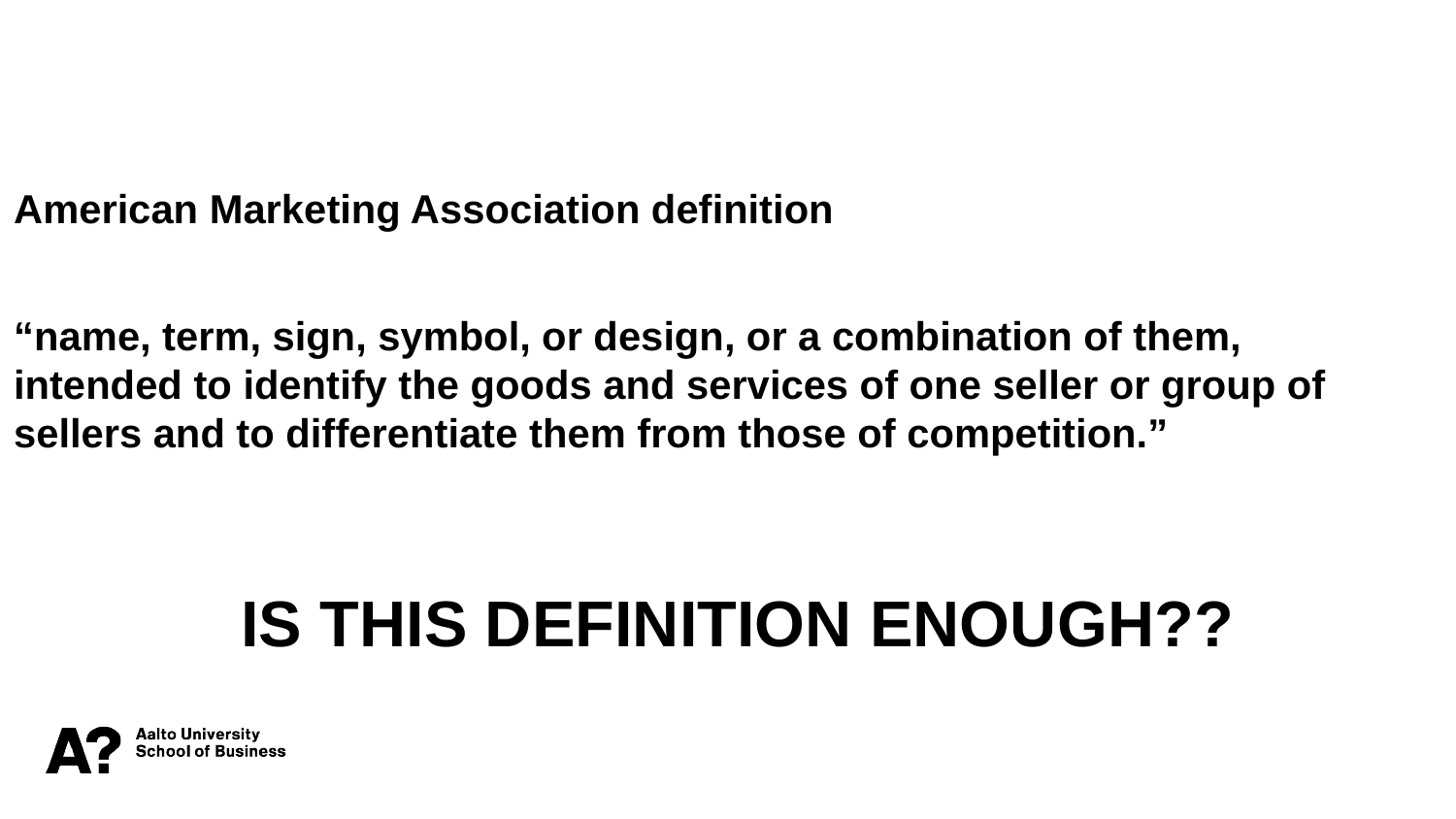

American Marketing Association definition

“name, term, sign, symbol, or design, or a combination of them, intended to identify the goods and services of one seller or group of sellers and to differentiate them from those of competition.”

IS THIS DEFINITION ENOUGH??